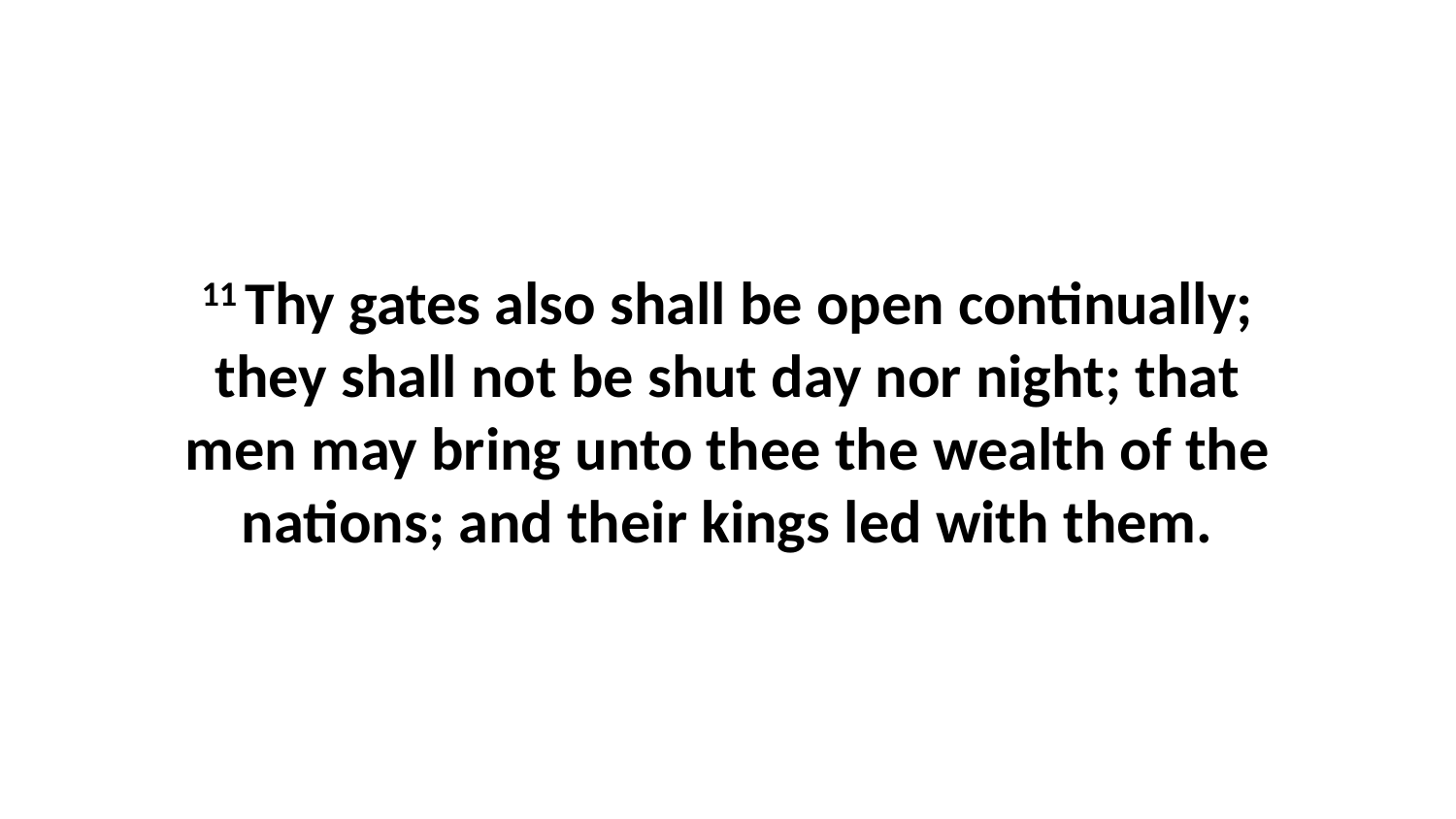

11 Thy gates also shall be open continually; they shall not be shut day nor night; that men may bring unto thee the wealth of the nations; and their kings led with them.